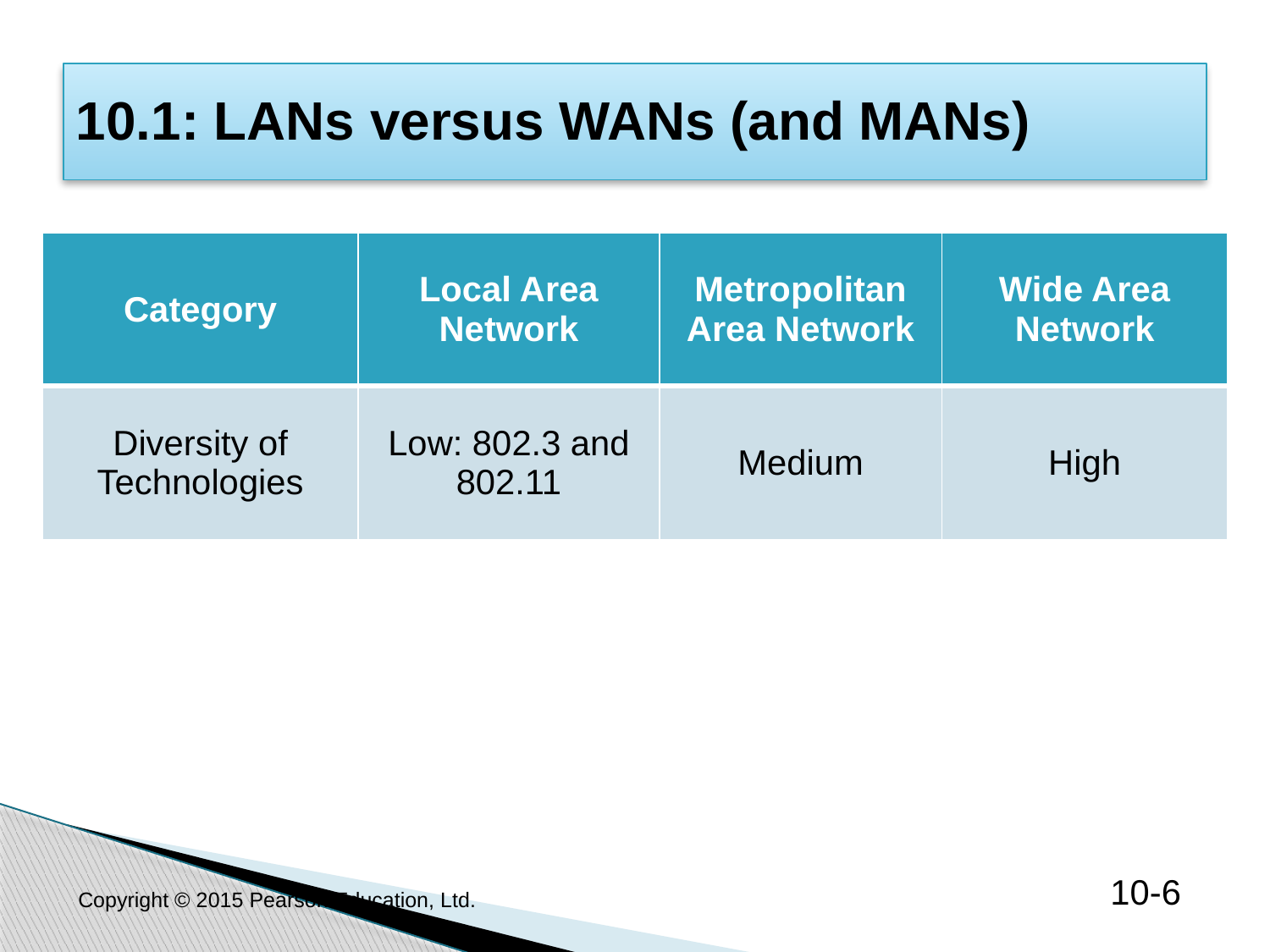

# 10.1: LANs versus WANs (and MANs)
| Category | Local Area Network | Metropolitan Area Network | Wide Area Network |
| --- | --- | --- | --- |
| Diversity of Technologies | Low: 802.3 and 802.11 | Medium | High |
Copyright © 2015 Pearson Education, Ltd.
10-6